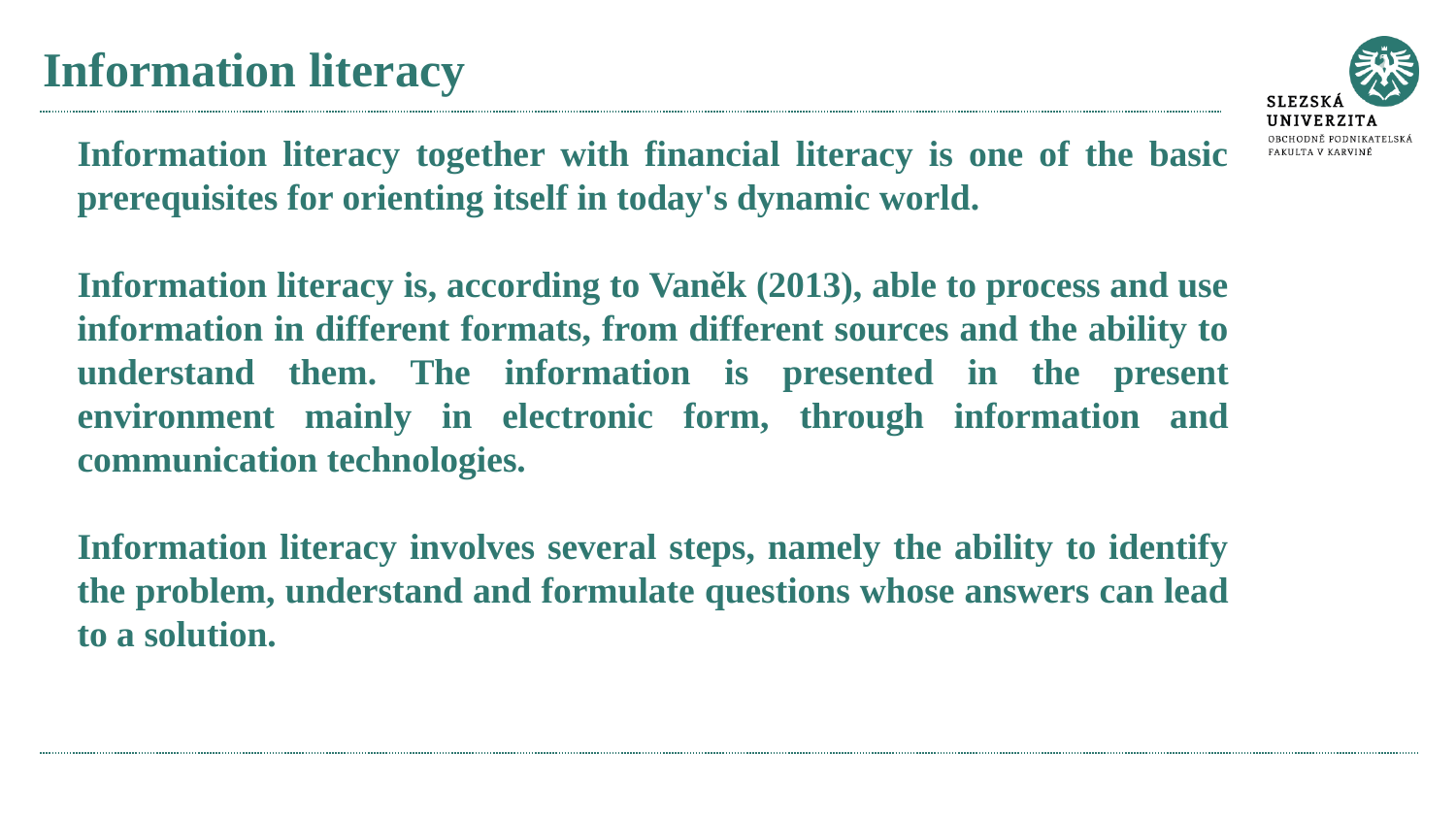

# Information literacy
Information literacy together with financial literacy is one of the basic prerequisites for orienting itself in today's dynamic world.

Information literacy is, according to Vaněk (2013), able to process and use information in different formats, from different sources and the ability to understand them. The information is presented in the present environment mainly in electronic form, through information and communication technologies.

Information literacy involves several steps, namely the ability to identify the problem, understand and formulate questions whose answers can lead to a solution.